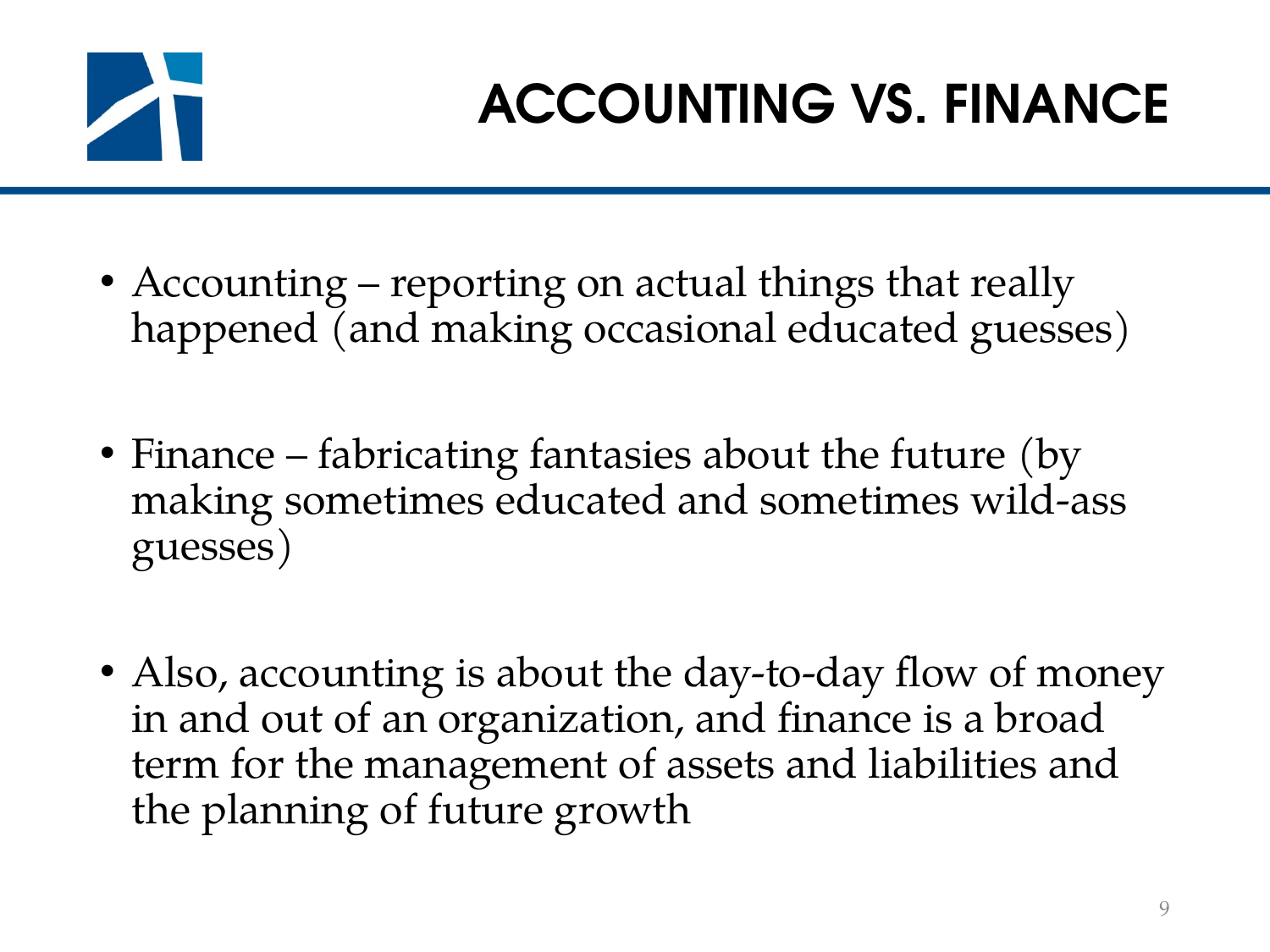

# Accounting vs. finance
Accounting – reporting on actual things that really happened (and making occasional educated guesses)

Finance – fabricating fantasies about the future (by making sometimes educated and sometimes wild-ass guesses)

Also, accounting is about the day-to-day flow of money in and out of an organization, and finance is a broad term for the management of assets and liabilities and the planning of future growth
9